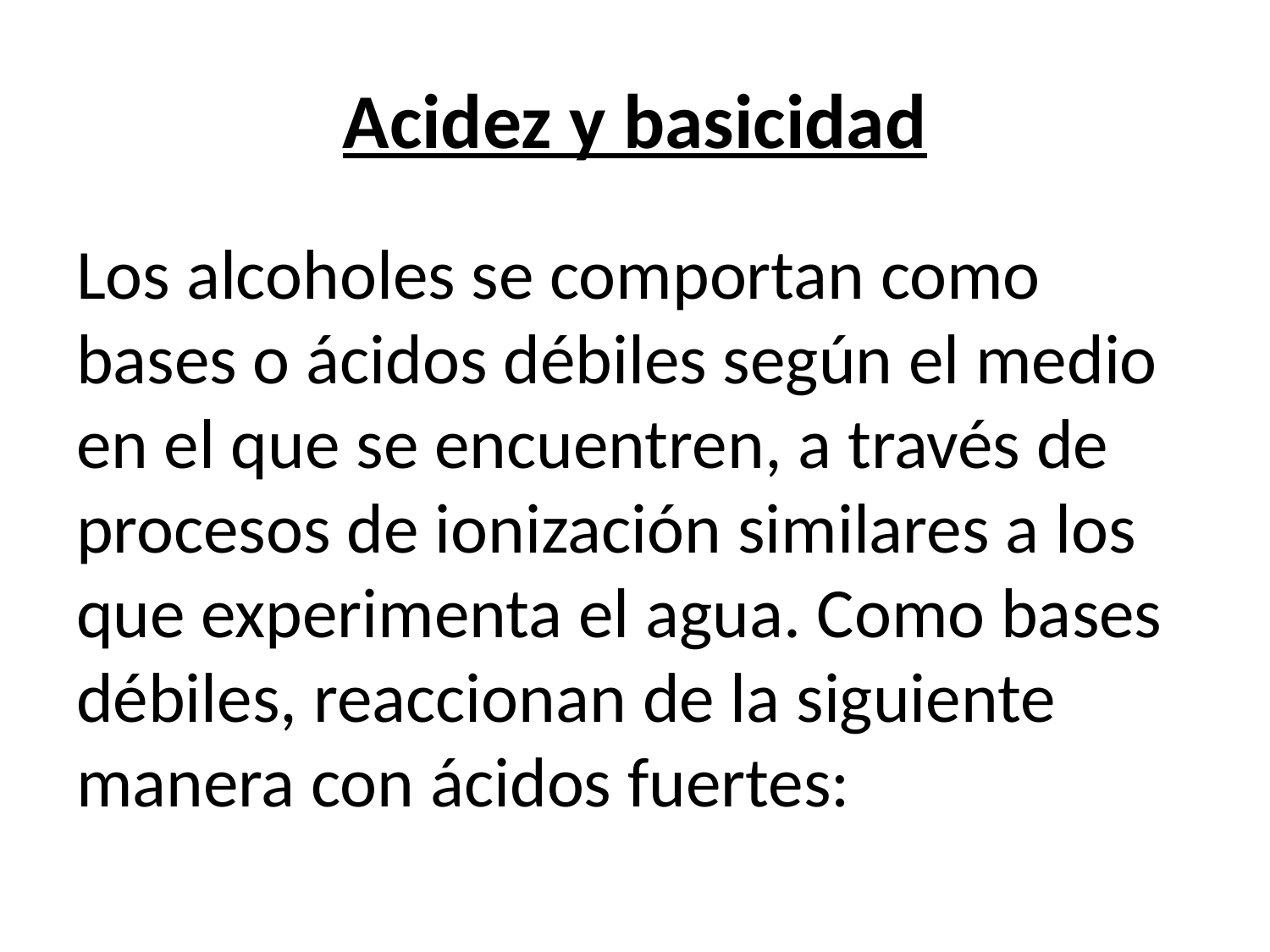

# Acidez y basicidad
Los alcoholes se comportan como bases o ácidos débiles según el medio en el que se encuentren, a través de procesos de ionización similares a los que experimenta el agua. Como bases débiles, reaccionan de la siguiente manera con ácidos fuertes: